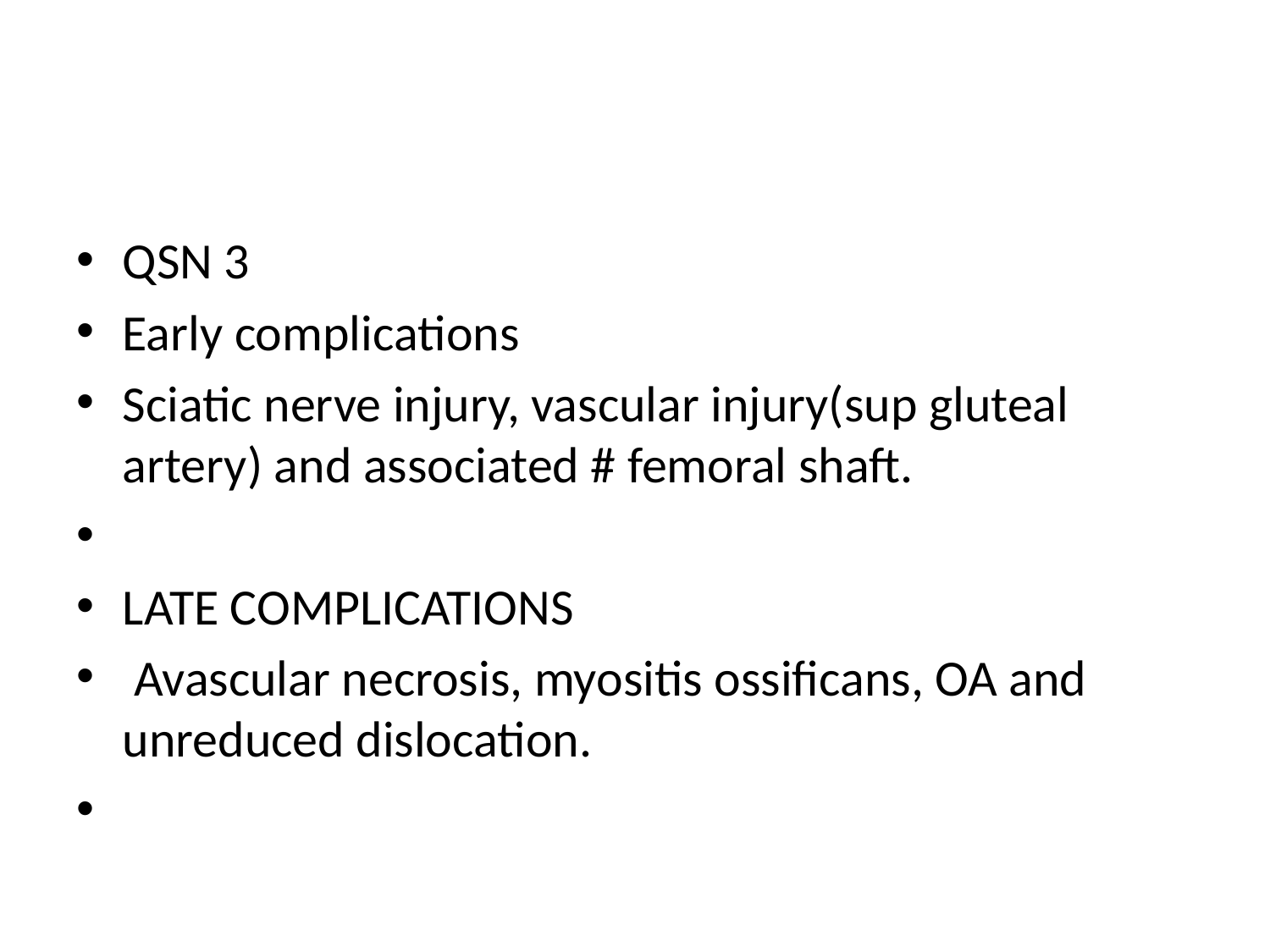

#
QSN 3
Early complications
Sciatic nerve injury, vascular injury(sup gluteal artery) and associated # femoral shaft.

LATE COMPLICATIONS
 Avascular necrosis, myositis ossificans, OA and unreduced dislocation.